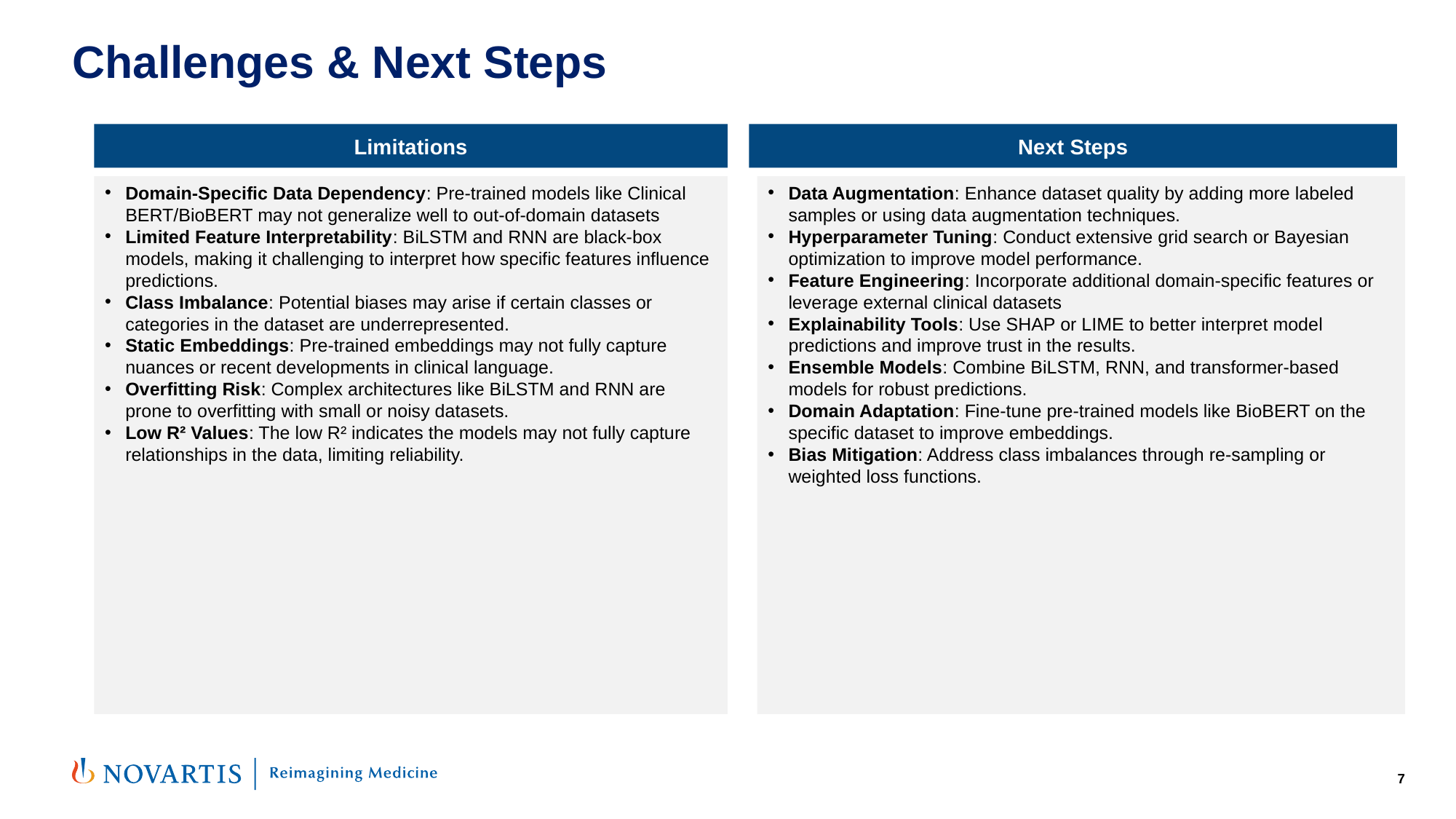

.

# Challenges & Next Steps
Limitations
Next Steps
Domain-Specific Data Dependency: Pre-trained models like Clinical BERT/BioBERT may not generalize well to out-of-domain datasets
Limited Feature Interpretability: BiLSTM and RNN are black-box models, making it challenging to interpret how specific features influence predictions.
Class Imbalance: Potential biases may arise if certain classes or categories in the dataset are underrepresented.
Static Embeddings: Pre-trained embeddings may not fully capture nuances or recent developments in clinical language.
Overfitting Risk: Complex architectures like BiLSTM and RNN are prone to overfitting with small or noisy datasets.
Low R² Values: The low R² indicates the models may not fully capture relationships in the data, limiting reliability.
Data Augmentation: Enhance dataset quality by adding more labeled samples or using data augmentation techniques.
Hyperparameter Tuning: Conduct extensive grid search or Bayesian optimization to improve model performance.
Feature Engineering: Incorporate additional domain-specific features or leverage external clinical datasets
Explainability Tools: Use SHAP or LIME to better interpret model predictions and improve trust in the results.
Ensemble Models: Combine BiLSTM, RNN, and transformer-based models for robust predictions.
Domain Adaptation: Fine-tune pre-trained models like BioBERT on the specific dataset to improve embeddings.
Bias Mitigation: Address class imbalances through re-sampling or weighted loss functions.
7